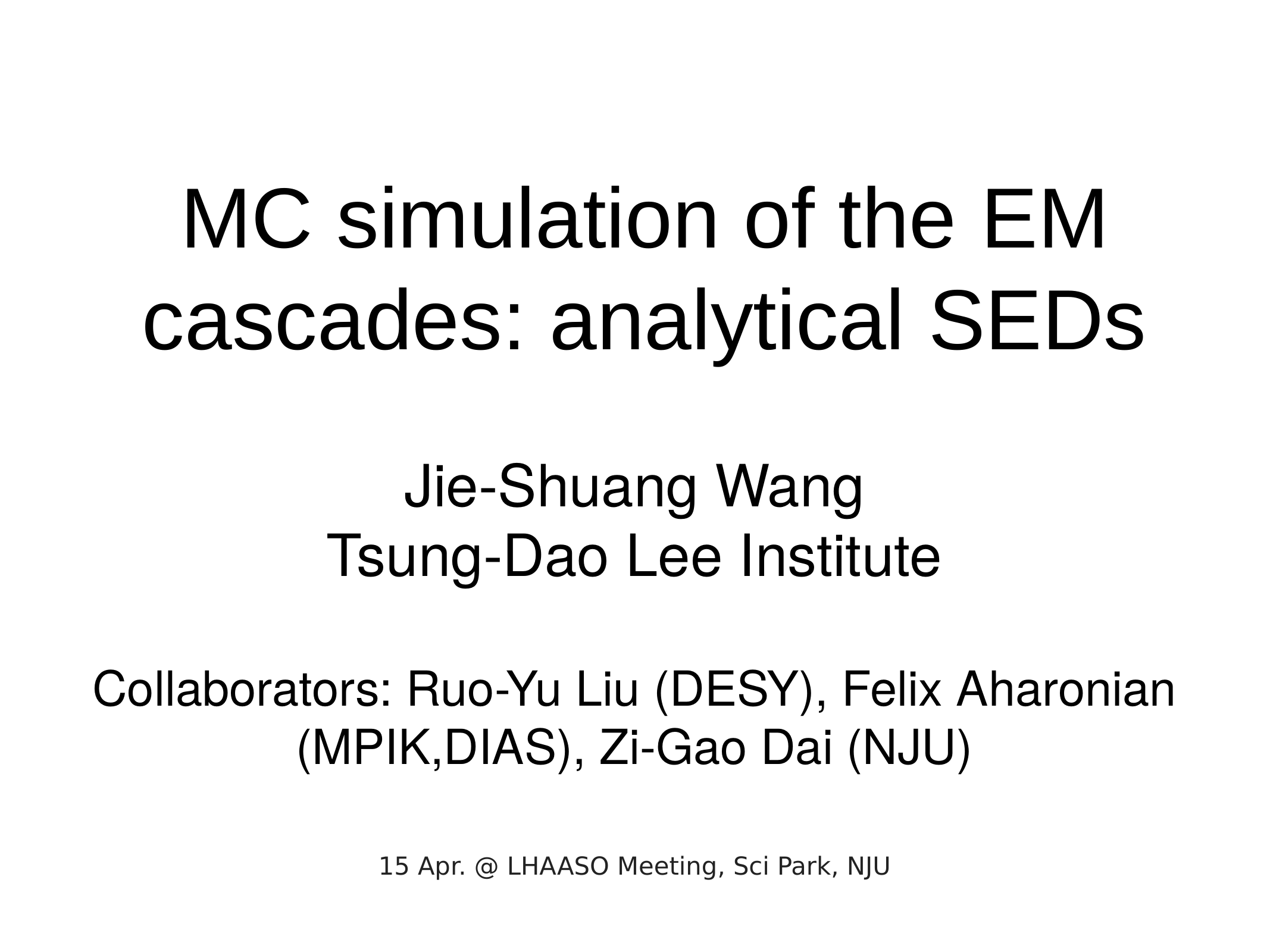

# MC simulation of the EM cascades: analytical SEDs
Jie-Shuang Wang
Tsung-Dao Lee Institute

Collaborators: Ruo-Yu Liu (DESY), Felix Aharonian (MPIK,DIAS), Zi-Gao Dai (NJU)
15 Apr. @ LHAASO Meeting, Sci Park, NJU